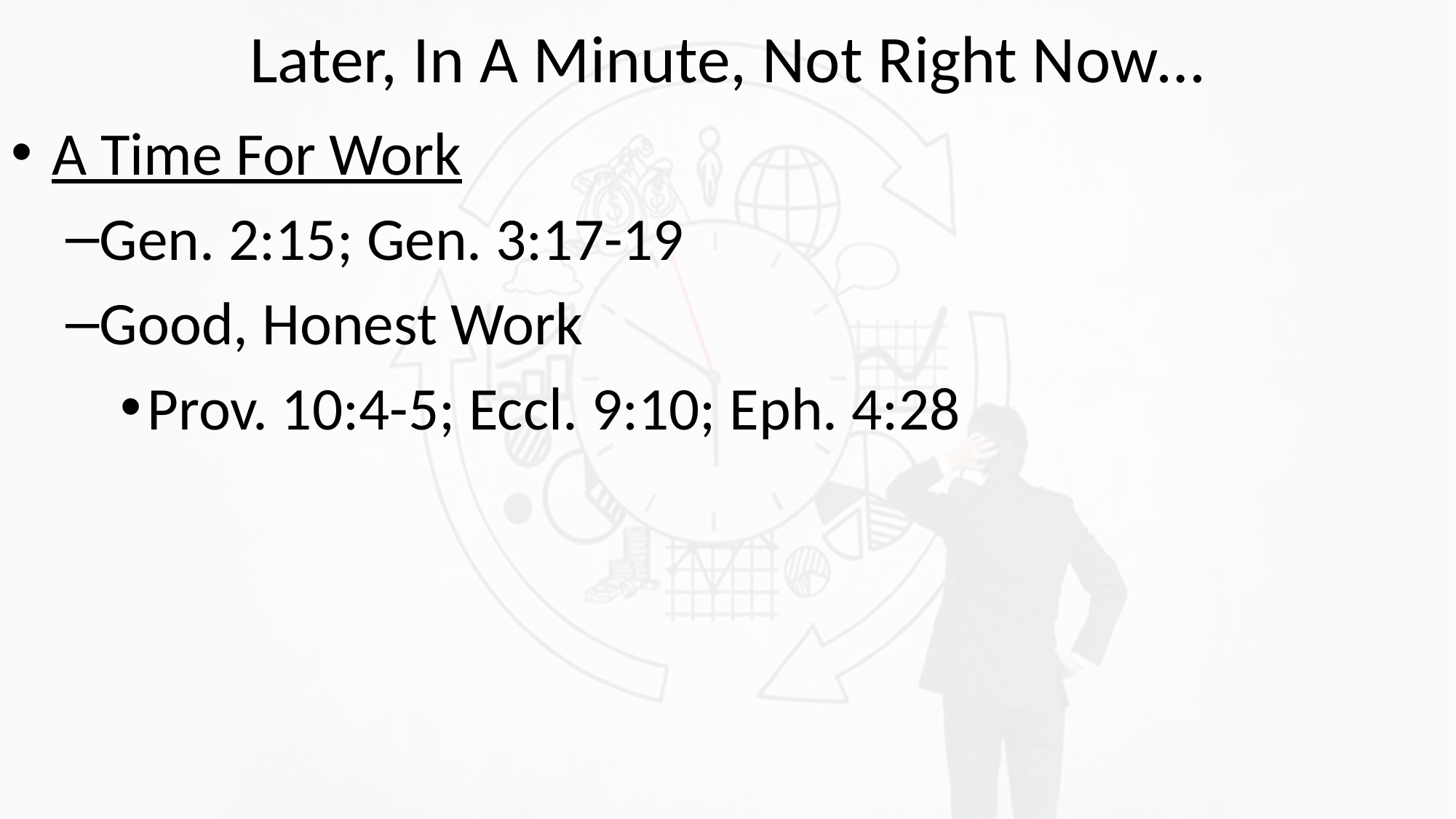

# Later, In A Minute, Not Right Now…
A Time For Work
Gen. 2:15; Gen. 3:17-19
Good, Honest Work
Prov. 10:4-5; Eccl. 9:10; Eph. 4:28